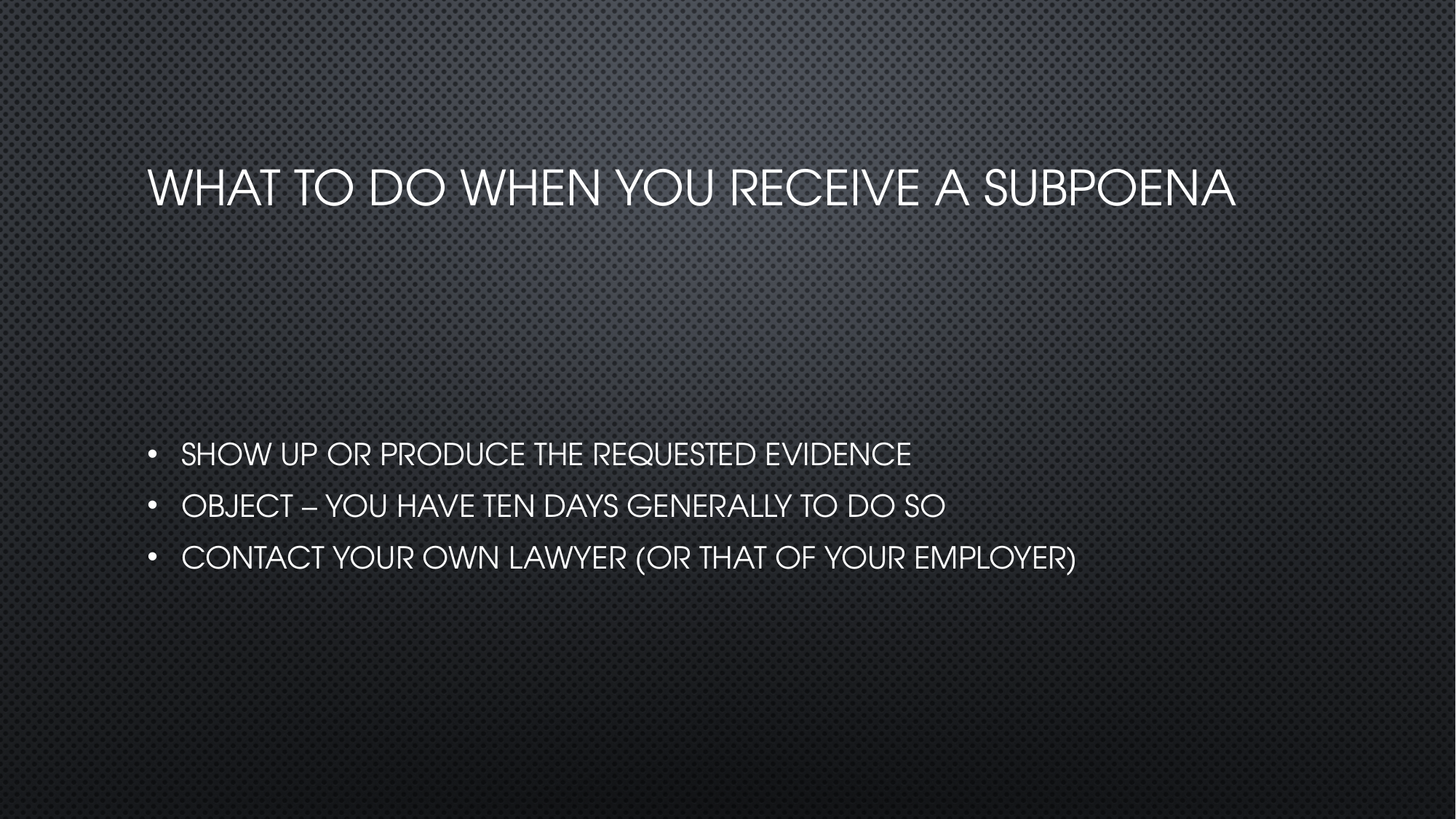

# What to do when you receive a subpoena
Show up or produce the requested evidence
Object – you have ten days generally to do so
Contact your own lawyer (or that of your employer)